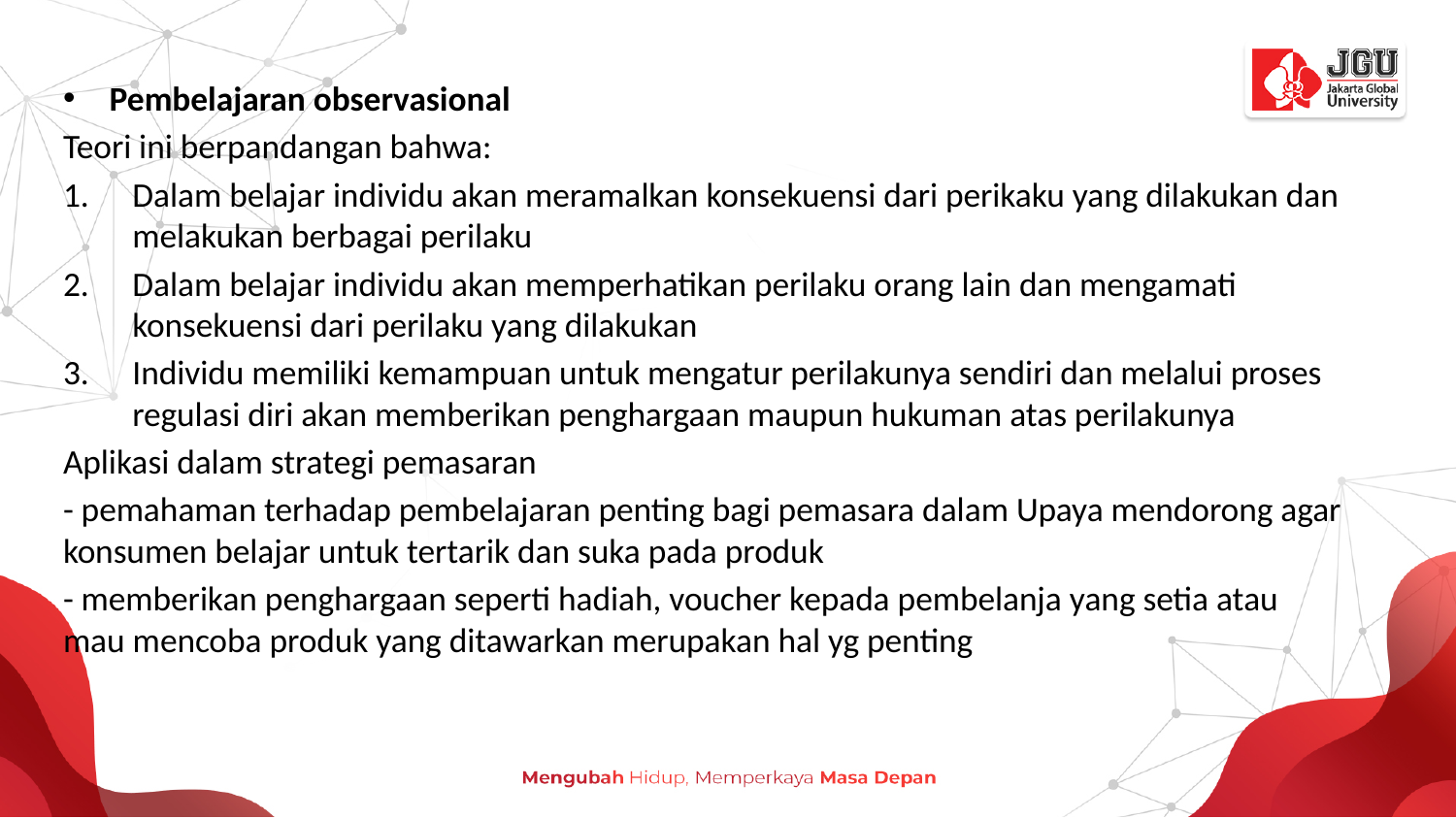

Pembelajaran observasional
Teori ini berpandangan bahwa:
Dalam belajar individu akan meramalkan konsekuensi dari perikaku yang dilakukan dan melakukan berbagai perilaku
Dalam belajar individu akan memperhatikan perilaku orang lain dan mengamati konsekuensi dari perilaku yang dilakukan
Individu memiliki kemampuan untuk mengatur perilakunya sendiri dan melalui proses regulasi diri akan memberikan penghargaan maupun hukuman atas perilakunya
Aplikasi dalam strategi pemasaran
- pemahaman terhadap pembelajaran penting bagi pemasara dalam Upaya mendorong agar konsumen belajar untuk tertarik dan suka pada produk
- memberikan penghargaan seperti hadiah, voucher kepada pembelanja yang setia atau mau mencoba produk yang ditawarkan merupakan hal yg penting